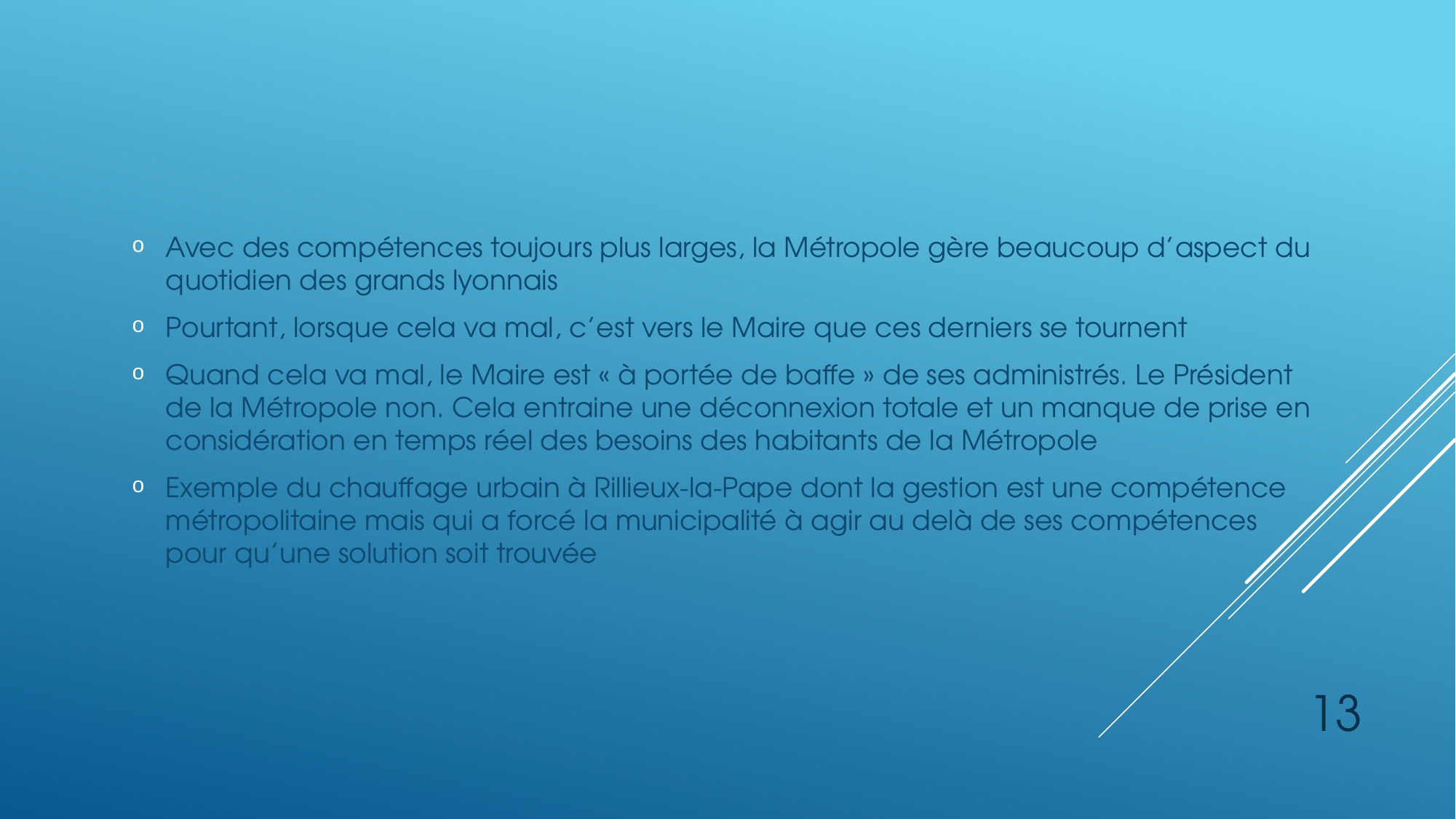

Avec des compétences toujours plus larges, la Métropole gère beaucoup d’aspect du quotidien des grands lyonnais
Pourtant, lorsque cela va mal, c’est vers le Maire que ces derniers se tournent
Quand cela va mal, le Maire est « à portée de baffe » de ses administrés. Le Président de la Métropole non. Cela entraine une déconnexion totale et un manque de prise en considération en temps réel des besoins des habitants de la Métropole
Exemple du chauffage urbain à Rillieux-la-Pape dont la gestion est une compétence métropolitaine mais qui a forcé la municipalité à agir au delà de ses compétences pour qu’une solution soit trouvée
13